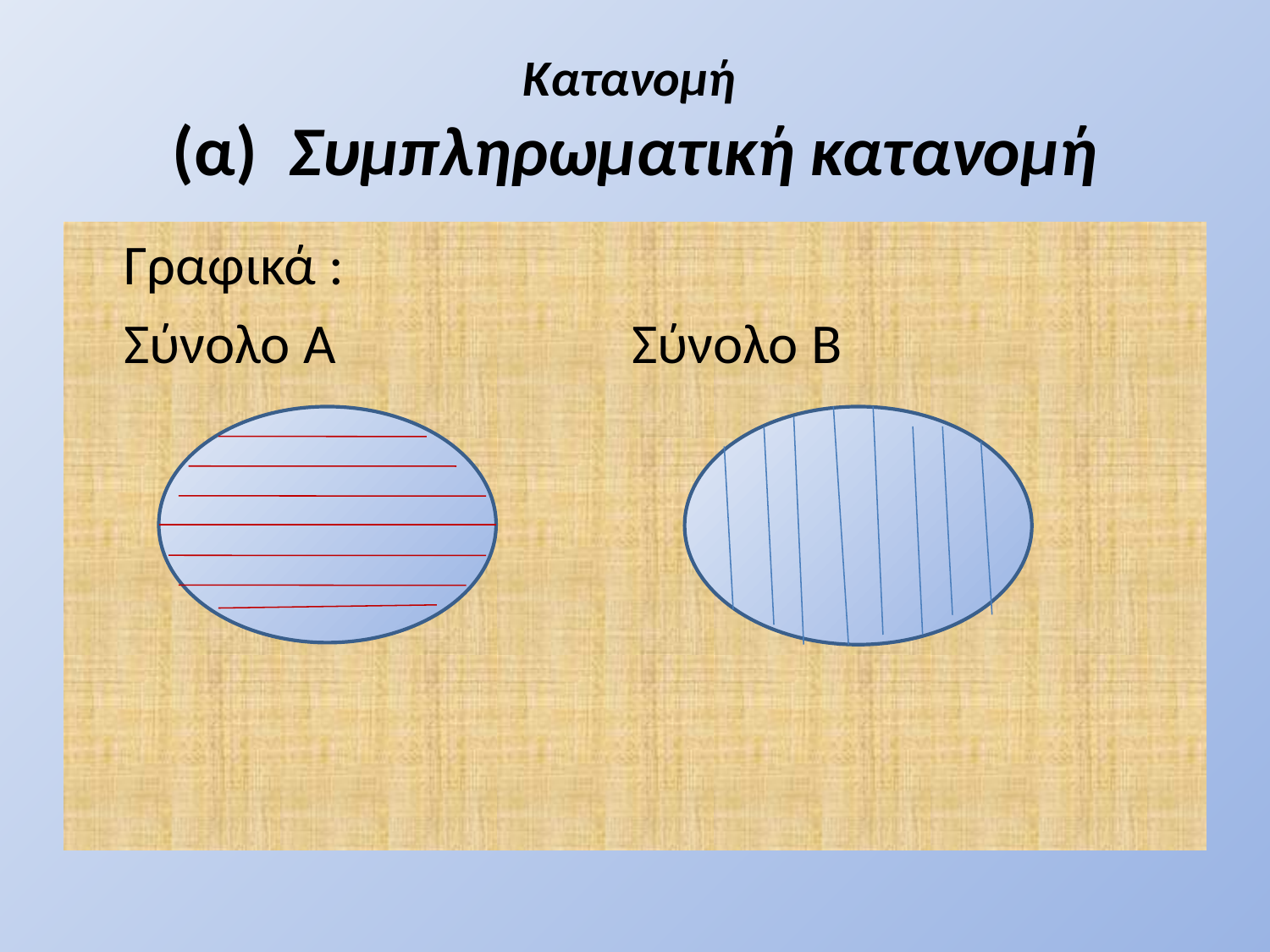

# Κατανομή (α)  Συμπληρωματική κατανομή
	Γραφικά :
	Σύνολο Α			Σύνολο Β